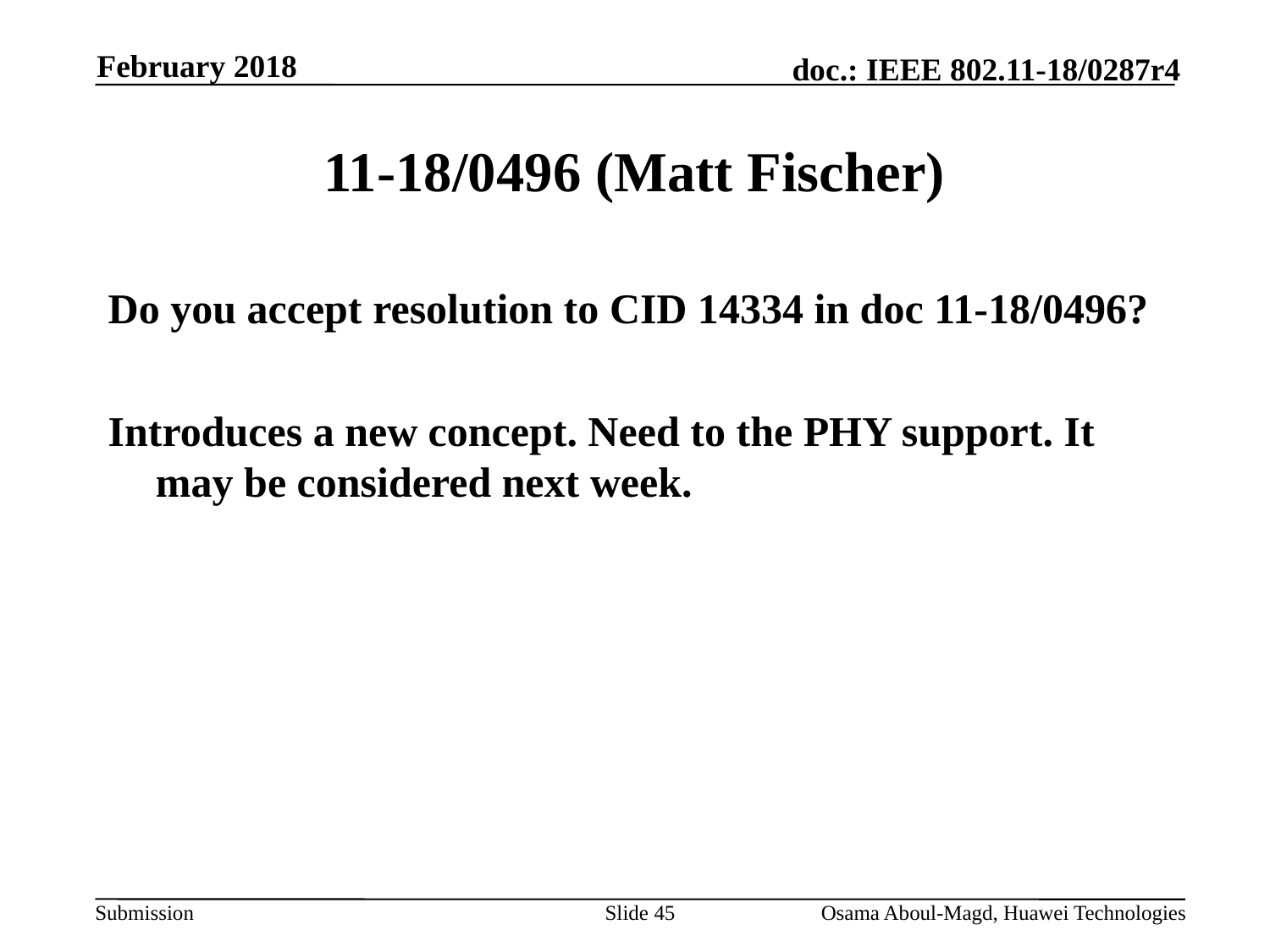

February 2018
# 11-18/0496 (Matt Fischer)
Do you accept resolution to CID 14334 in doc 11-18/0496?

Introduces a new concept. Need to the PHY support. It may be considered next week.
Slide 45
Osama Aboul-Magd, Huawei Technologies